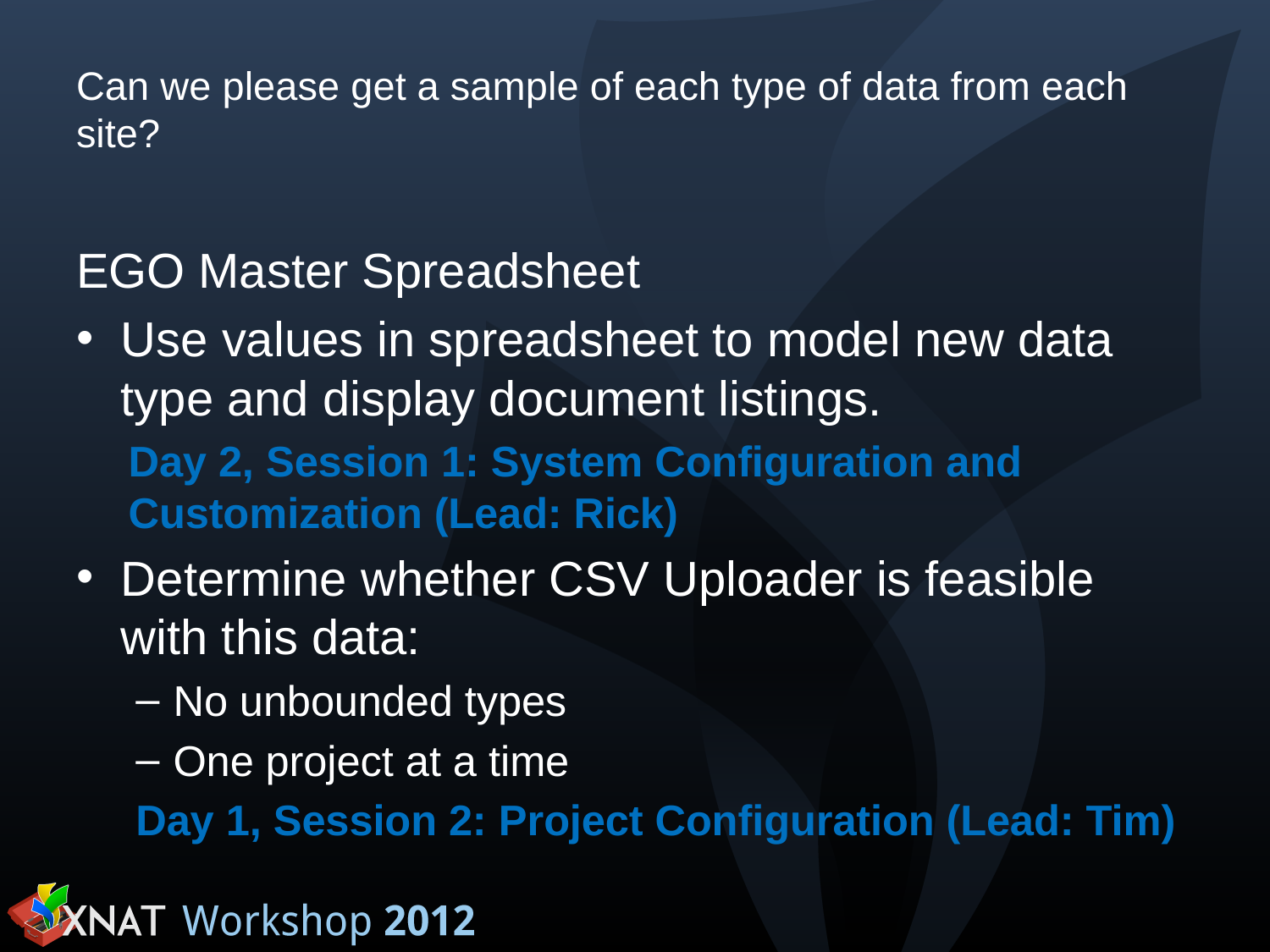

# Can we please get a sample of each type of data from each site?
EGO Master Spreadsheet
Use values in spreadsheet to model new data type and display document listings.
Day 2, Session 1: System Configuration and Customization (Lead: Rick)
Determine whether CSV Uploader is feasible with this data:
No unbounded types
One project at a time
Day 1, Session 2: Project Configuration (Lead: Tim)